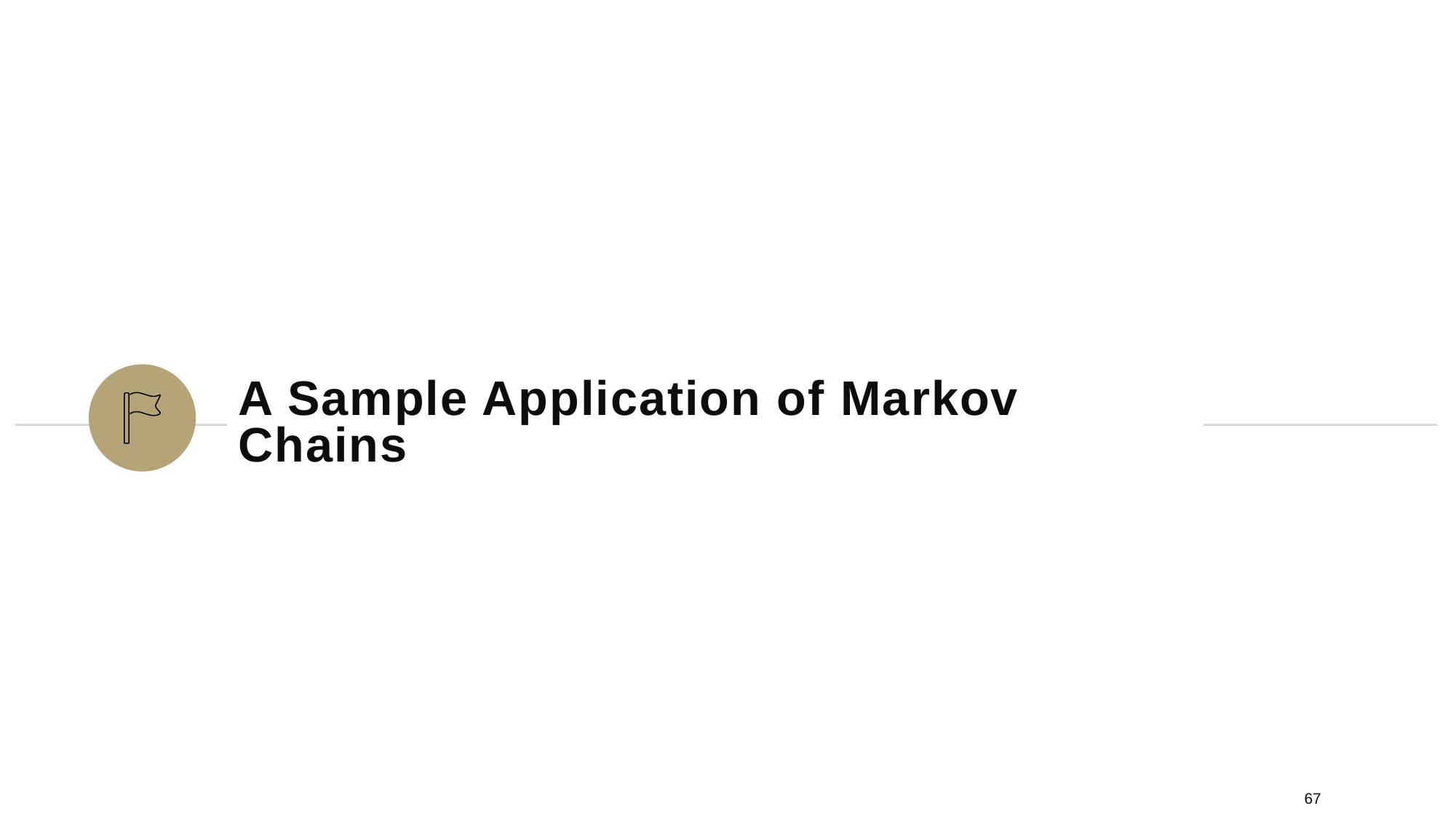

# A Sample Application of Markov Chains

67